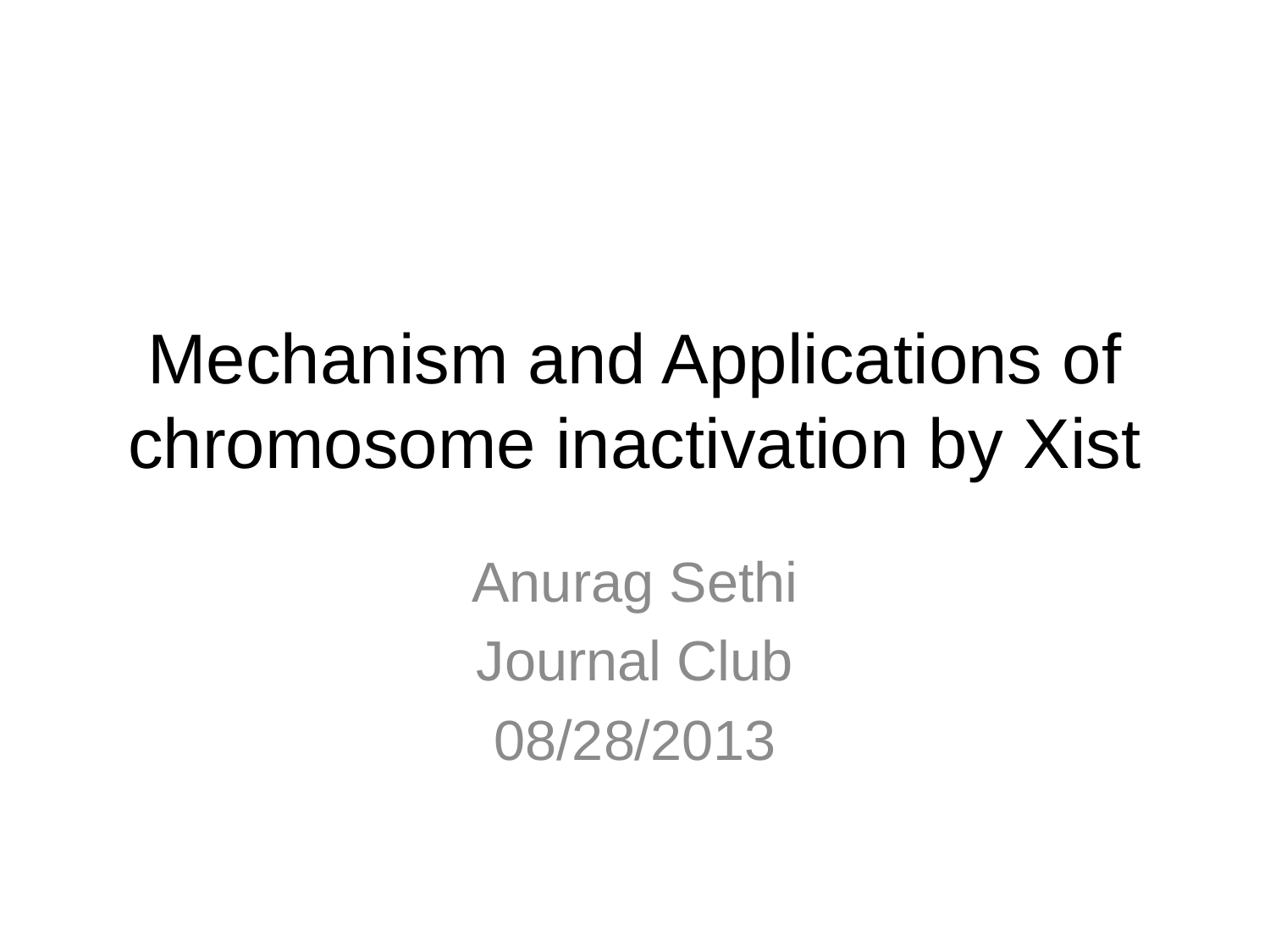

# Mechanism and Applications of chromosome inactivation by Xist
Anurag Sethi
Journal Club
08/28/2013